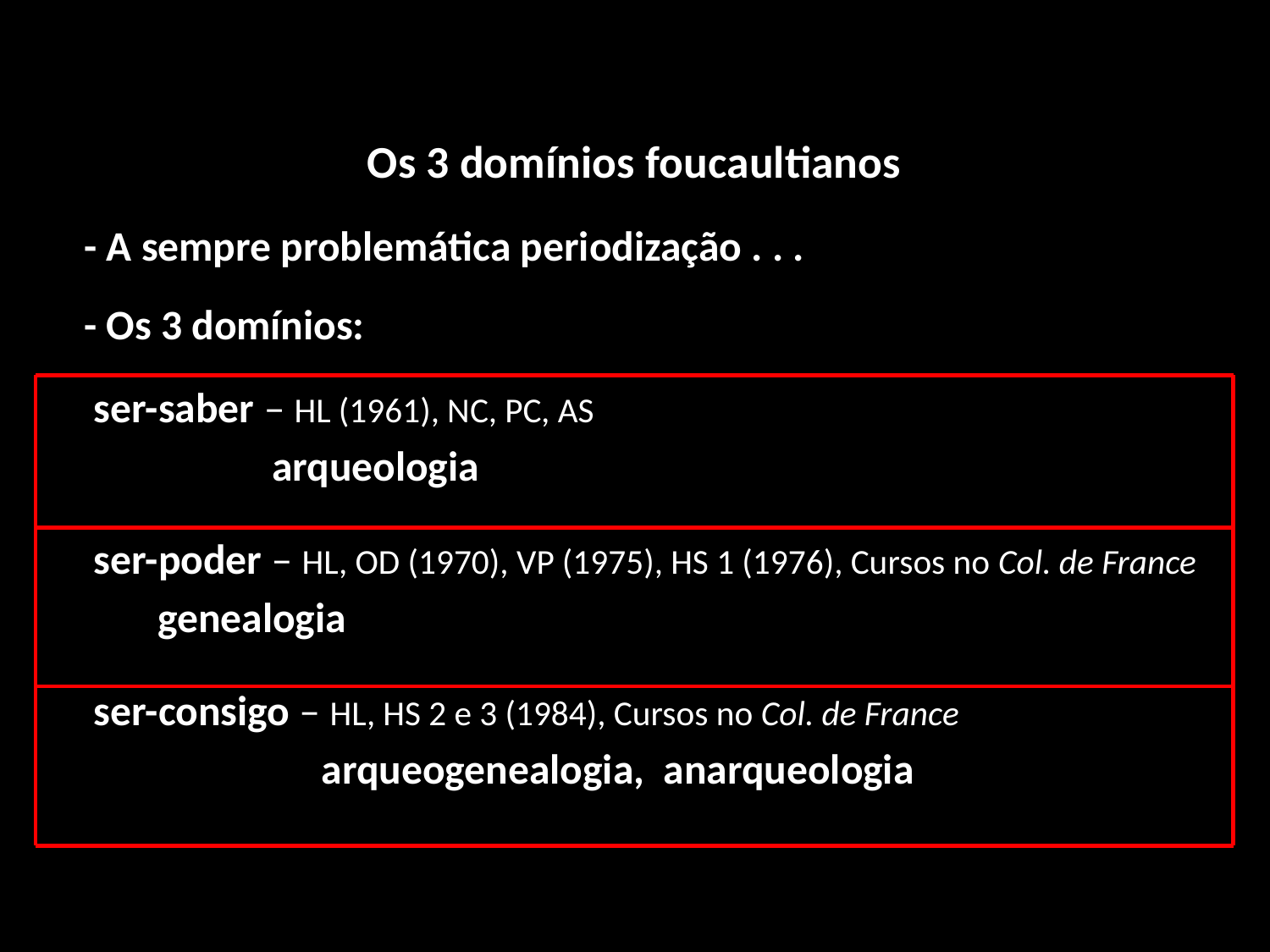

Os 3 domínios foucaultianos

    - A sempre problemática periodização . . .

    - Os 3 domínios:

     ser-saber – HL (1961), NC, PC, AS
						            arqueologia

     ser-poder – HL, OD (1970), VP (1975), HS 1 (1976), Cursos no Col. de France
							genealogia

     ser-consigo – HL, HS 2 e 3 (1984), Cursos no Col. de France
				     	    arqueogenealogia,  anarqueologia